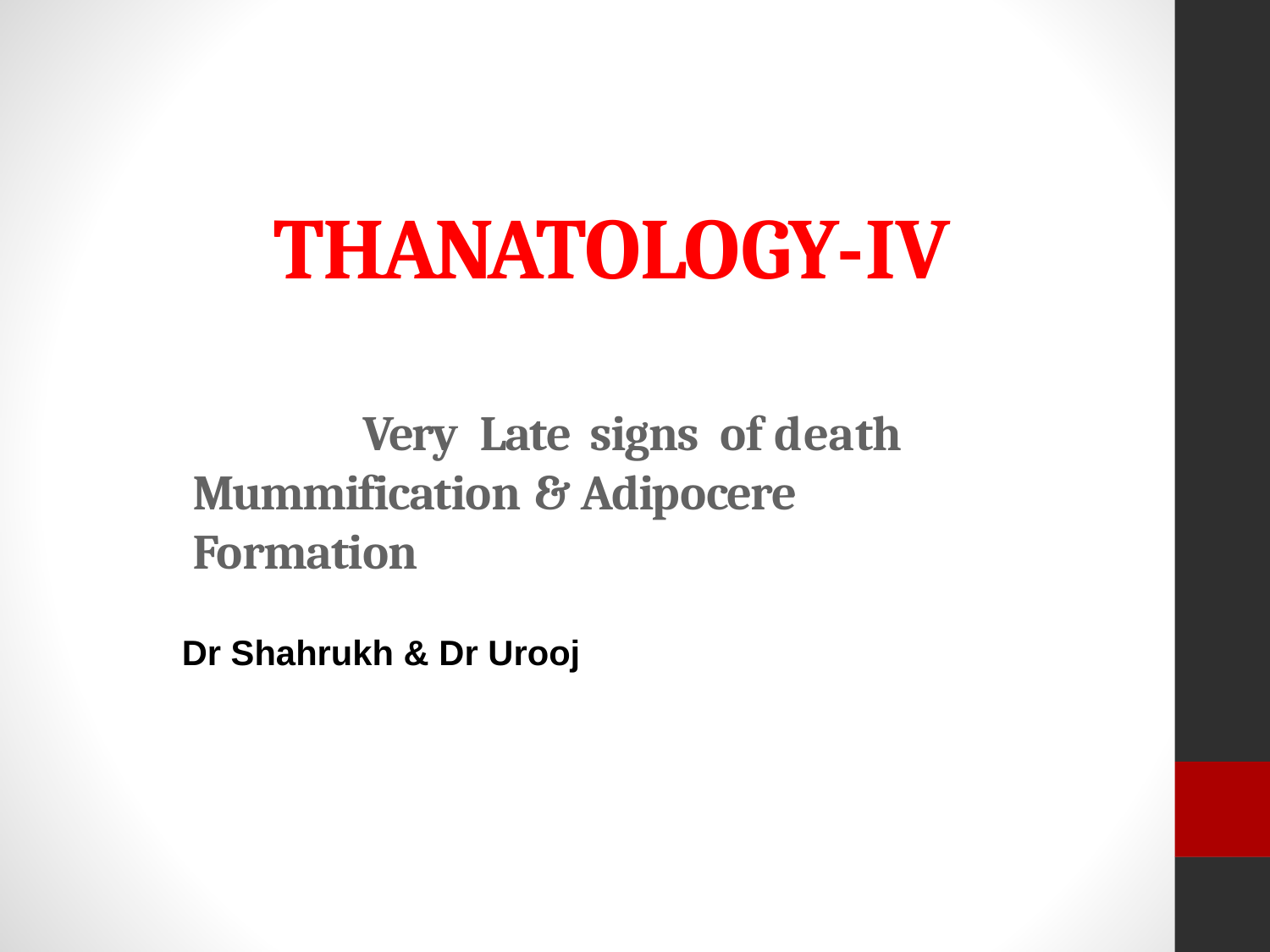

# THANATOLOGY-IV
Very  Late  signs  of death Mummification & Adipocere Formation
Dr Shahrukh & Dr Urooj